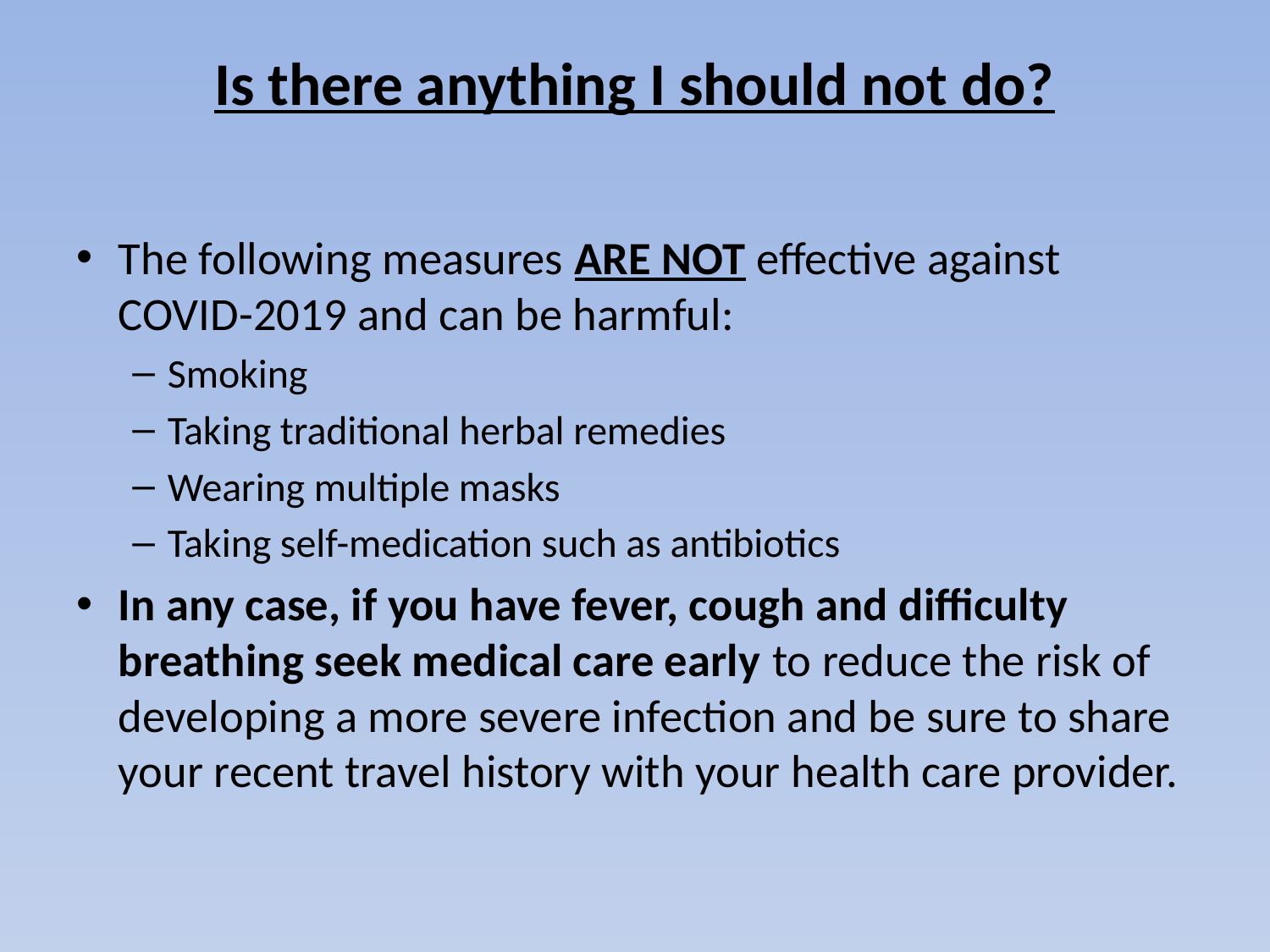

# Is there anything I should not do?
The following measures ARE NOT effective against COVID-2019 and can be harmful:
Smoking
Taking traditional herbal remedies
Wearing multiple masks
Taking self-medication such as antibiotics
In any case, if you have fever, cough and difficulty breathing seek medical care early to reduce the risk of developing a more severe infection and be sure to share your recent travel history with your health care provider.